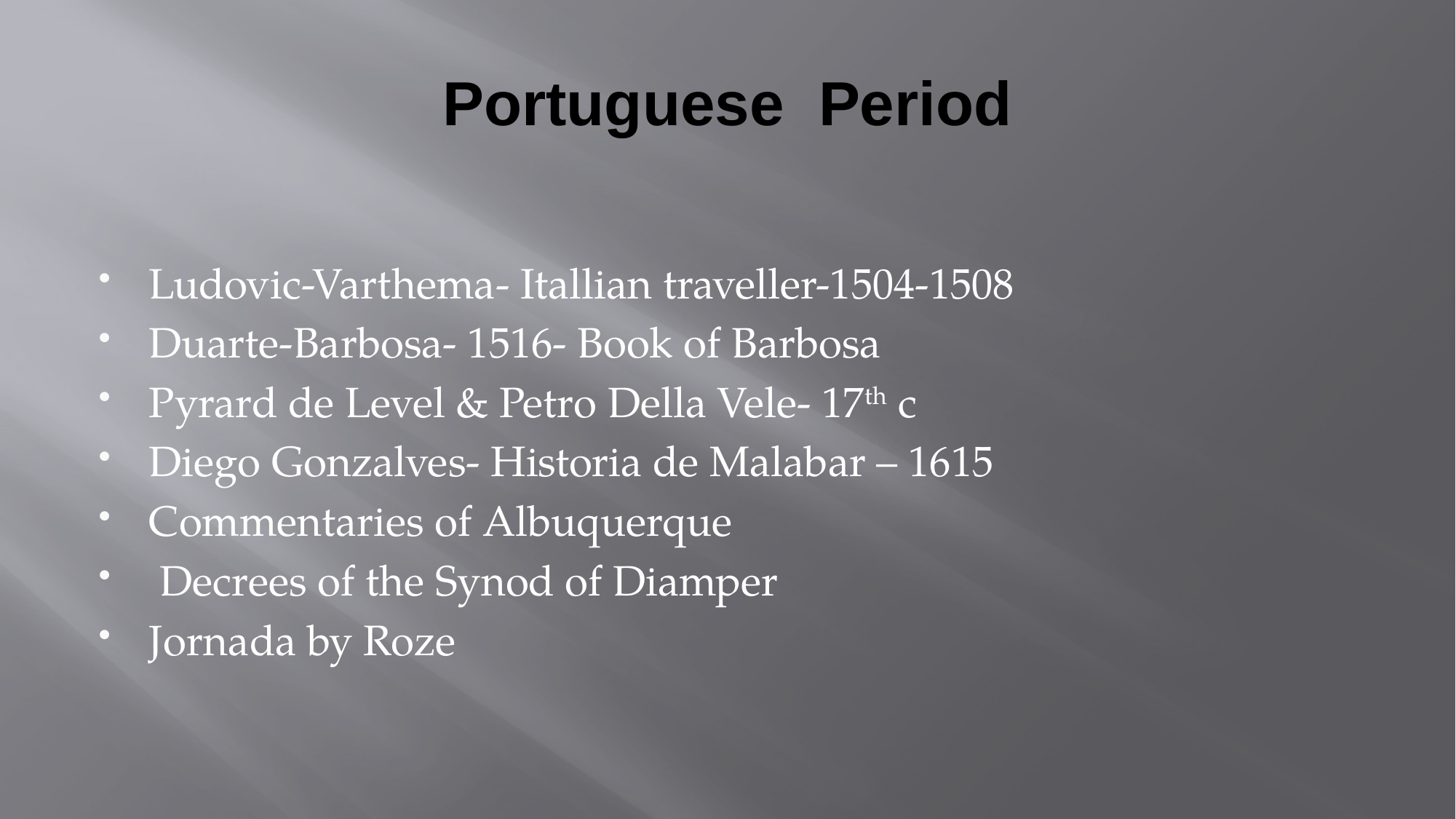

# Portuguese  Period

Ludovic-Varthema- Itallian traveller-1504-1508
Duarte-Barbosa- 1516- Book of Barbosa
Pyrard de Level & Petro Della Vele- 17th c
Diego Gonzalves- Historia de Malabar – 1615
Commentaries of Albuquerque
 Decrees of the Synod of Diamper
Jornada by Roze